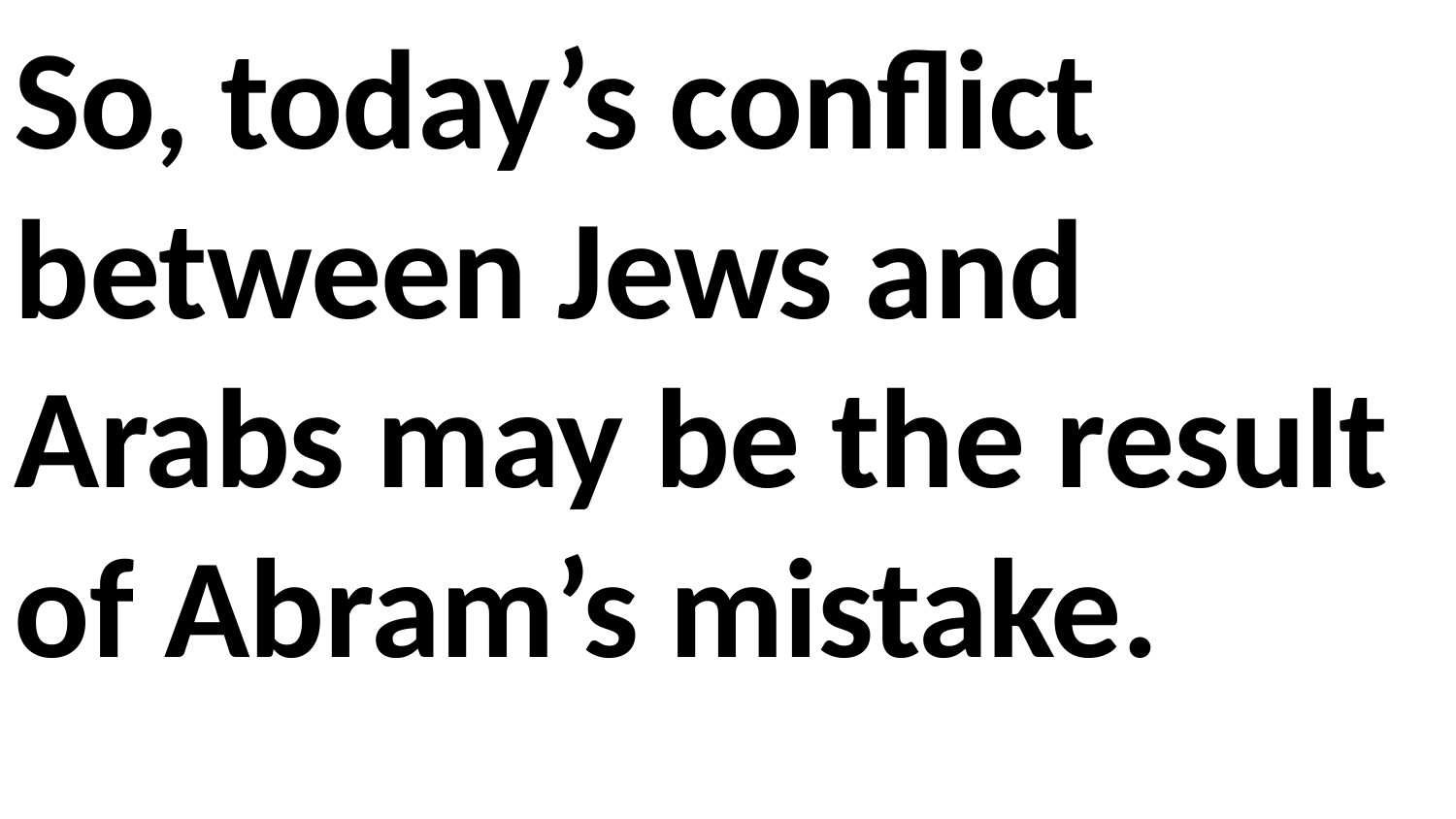

So, today’s conflict between Jews and Arabs may be the result of Abram’s mistake.